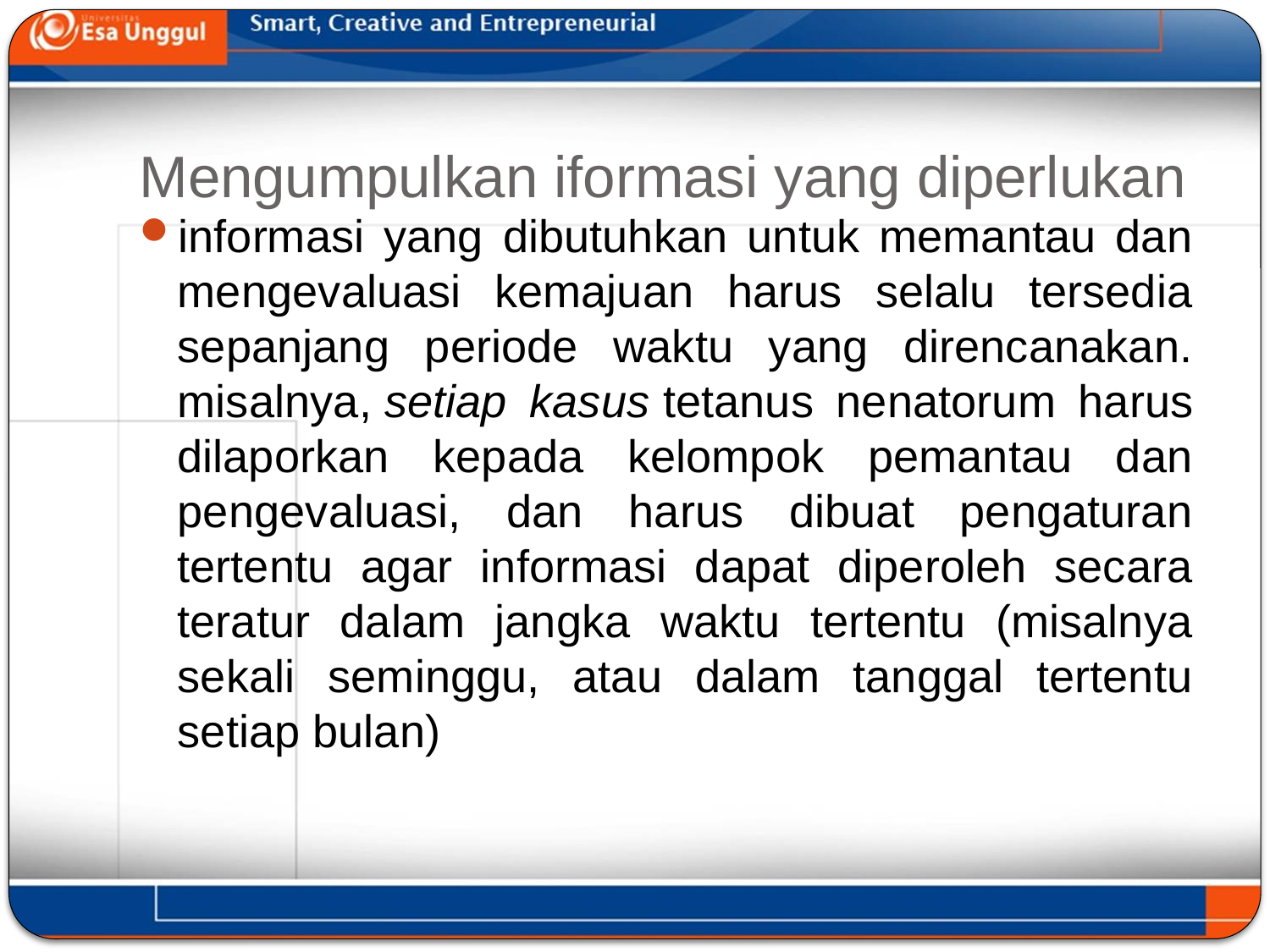

# Mengumpulkan iformasi yang diperlukan
informasi yang dibutuhkan untuk memantau dan mengevaluasi kemajuan harus selalu tersedia sepanjang periode waktu yang direncanakan. misalnya, setiap kasus tetanus nenatorum harus dilaporkan kepada kelompok pemantau dan pengevaluasi, dan harus dibuat pengaturan tertentu agar informasi dapat diperoleh secara teratur dalam jangka waktu tertentu (misalnya sekali seminggu, atau dalam tanggal tertentu setiap bulan)